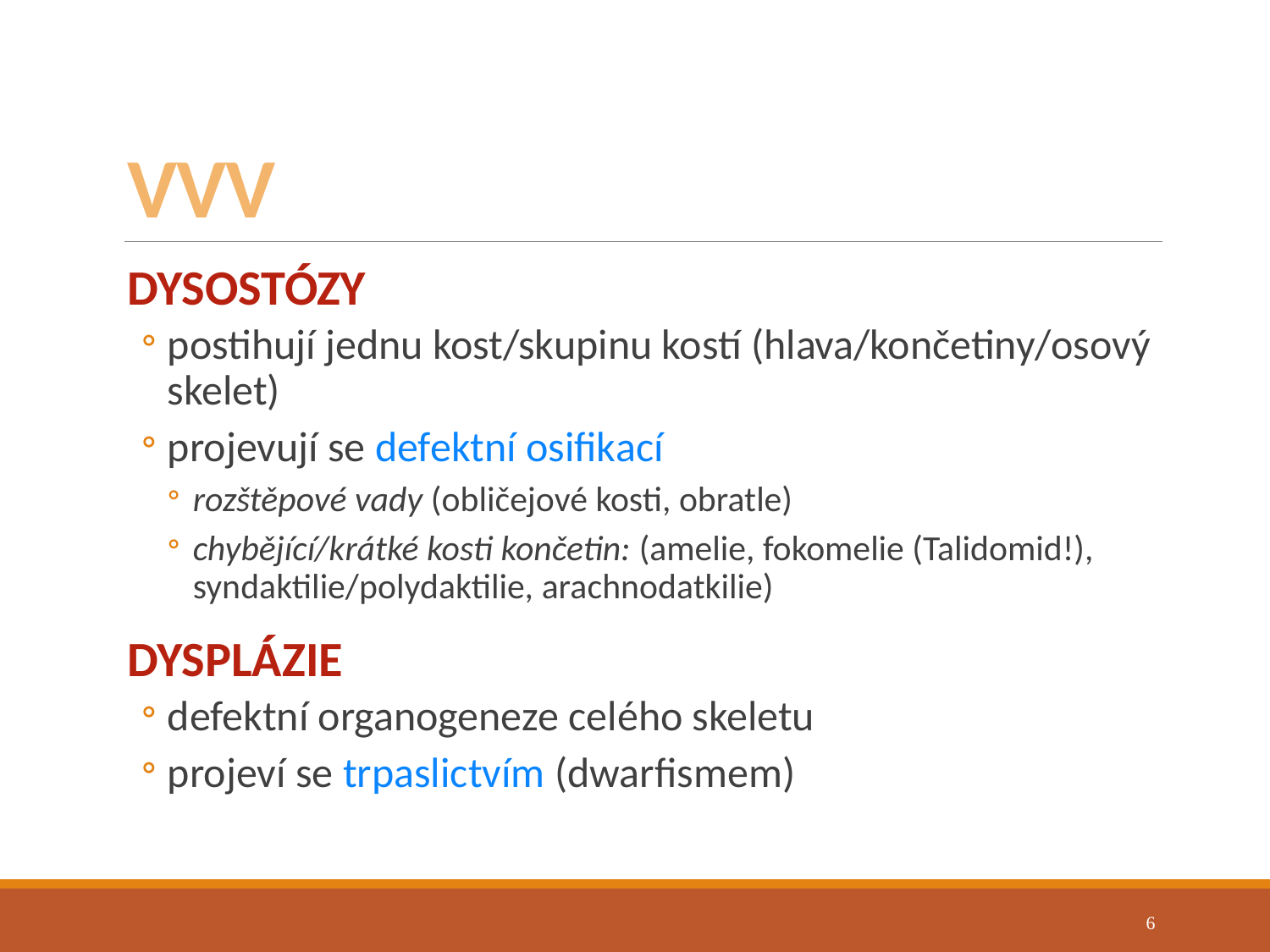

# VVV
DYSOSTÓZY
postihují jednu kost/skupinu kostí (hlava/končetiny/osový skelet)
projevují se defektní osifikací
rozštěpové vady (obličejové kosti, obratle)
chybějící/krátké kosti končetin: (amelie, fokomelie (Talidomid!), syndaktilie/polydaktilie, arachnodatkilie)
DYSPLÁZIE
defektní organogeneze celého skeletu
projeví se trpaslictvím (dwarfismem)
6